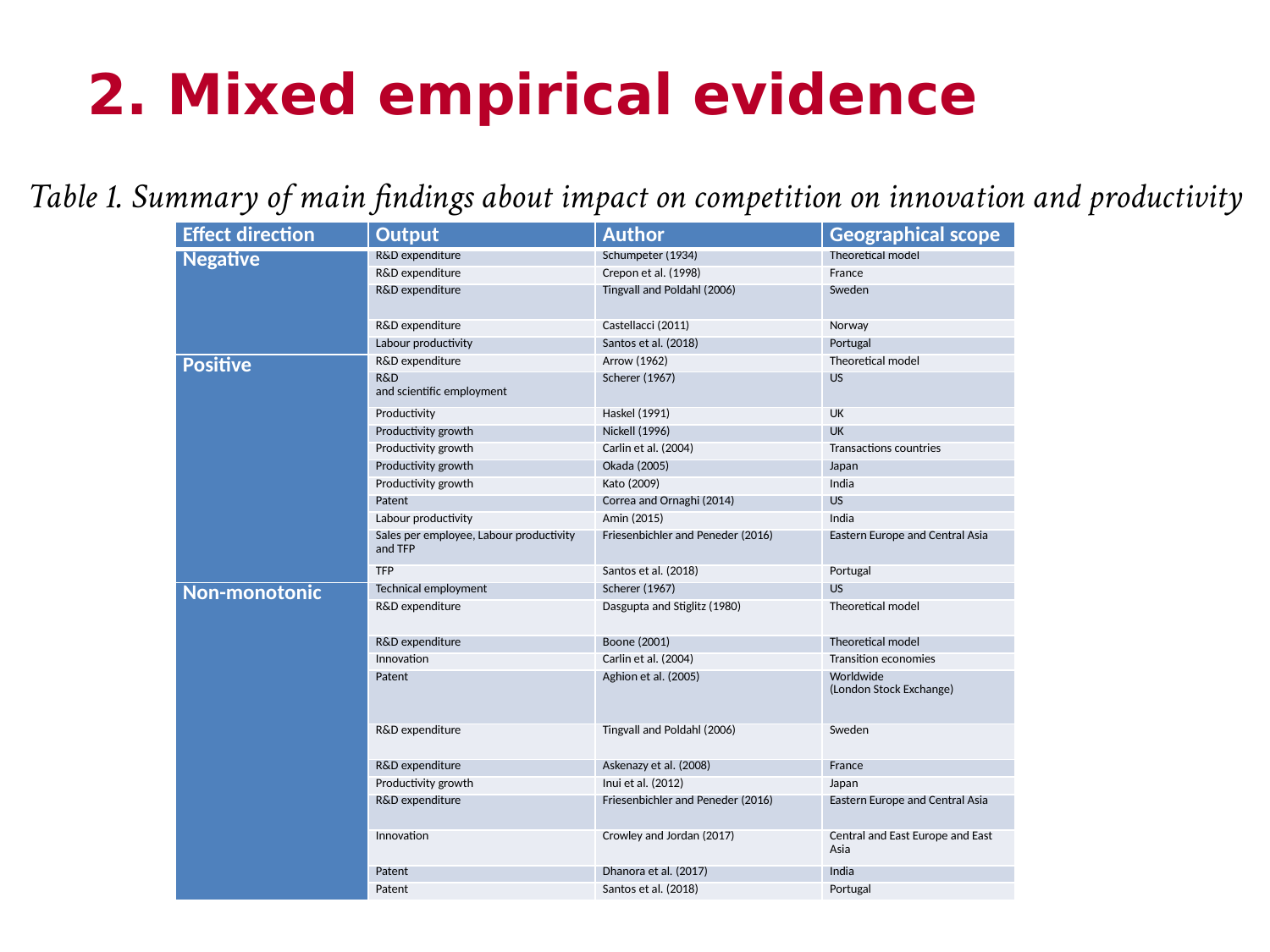

2. Mixed empirical evidence
Table 1. Summary of main findings about impact on competition on innovation and productivity
| Effect direction | Output | Author | Geographical scope |
| --- | --- | --- | --- |
| Negative | R&D expenditure | Schumpeter (1934) | Theoretical model |
|  | R&D expenditure | Crepon et al. (1998) | France |
|  | R&D expenditure | Tingvall and Poldahl (2006) | Sweden |
|  | R&D expenditure | Castellacci (2011) | Norway |
|  | Labour productivity | Santos et al. (2018) | Portugal |
| Positive | R&D expenditure | Arrow (1962) | Theoretical model |
|  | R&D and scientific employment | Scherer (1967) | US |
|  | Productivity | Haskel (1991) | UK |
|  | Productivity growth | Nickell (1996) | UK |
|  | Productivity growth | Carlin et al. (2004) | Transactions countries |
|  | Productivity growth | Okada (2005) | Japan |
|  | Productivity growth | Kato (2009) | India |
|  | Patent | Correa and Ornaghi (2014) | US |
|  | Labour productivity | Amin (2015) | India |
|  | Sales per employee, Labour productivity and TFP | Friesenbichler and Peneder (2016) | Eastern Europe and Central Asia |
|  | TFP | Santos et al. (2018) | Portugal |
| Non-monotonic | Technical employment | Scherer (1967) | US |
|  | R&D expenditure | Dasgupta and Stiglitz (1980) | Theoretical model |
|  | R&D expenditure | Boone (2001) | Theoretical model |
|  | Innovation | Carlin et al. (2004) | Transition economies |
|  | Patent | Aghion et al. (2005) | Worldwide (London Stock Exchange) |
|  | R&D expenditure | Tingvall and Poldahl (2006) | Sweden |
|  | R&D expenditure | Askenazy et al. (2008) | France |
|  | Productivity growth | Inui et al. (2012) | Japan |
|  | R&D expenditure | Friesenbichler and Peneder (2016) | Eastern Europe and Central Asia |
|  | Innovation | Crowley and Jordan (2017) | Central and East Europe and East Asia |
|  | Patent | Dhanora et al. (2017) | India |
|  | Patent | Santos et al. (2018) | Portugal |